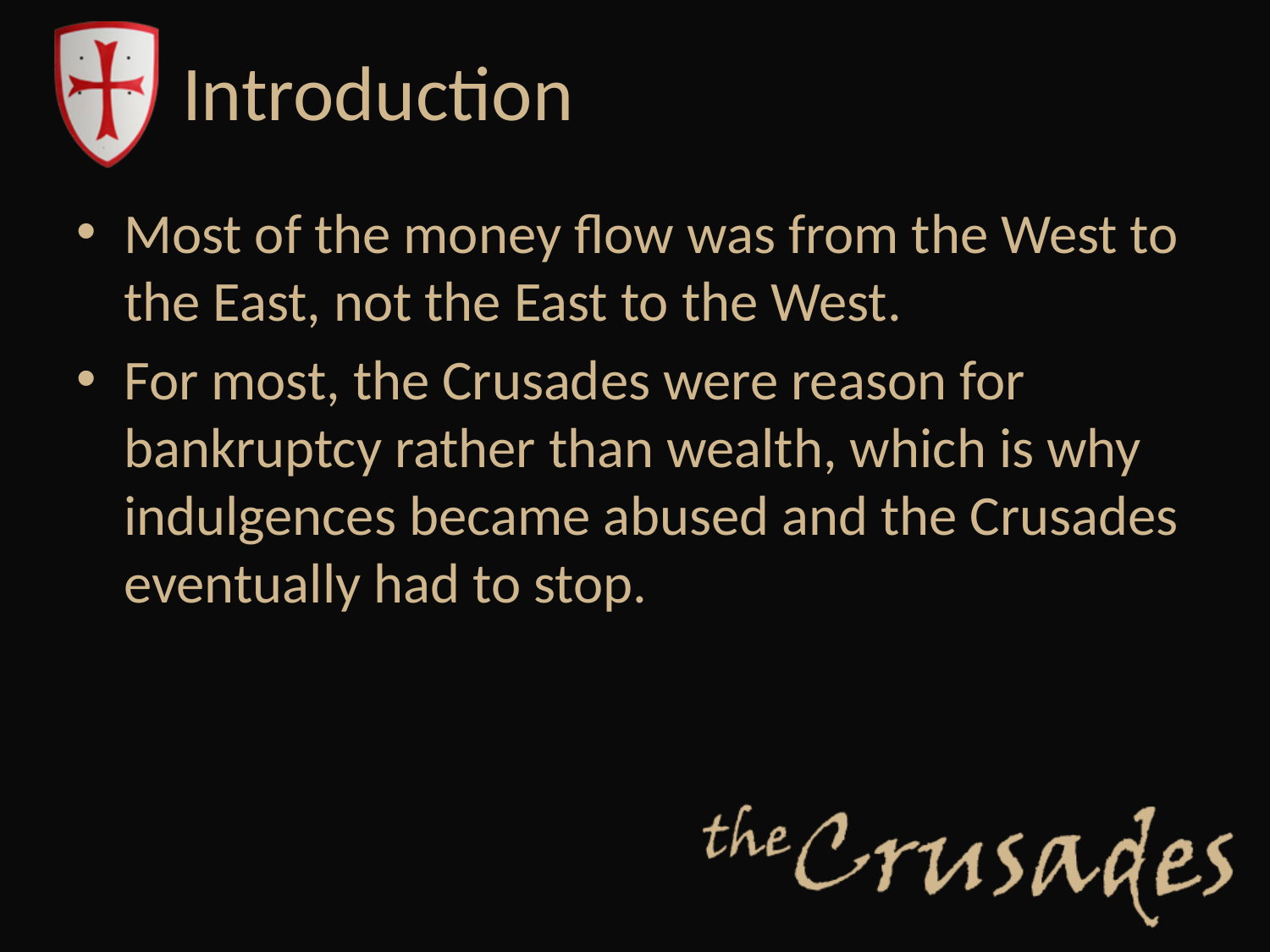

# Introduction
Most of the money flow was from the West to the East, not the East to the West.
For most, the Crusades were reason for bankruptcy rather than wealth, which is why indulgences became abused and the Crusades eventually had to stop.